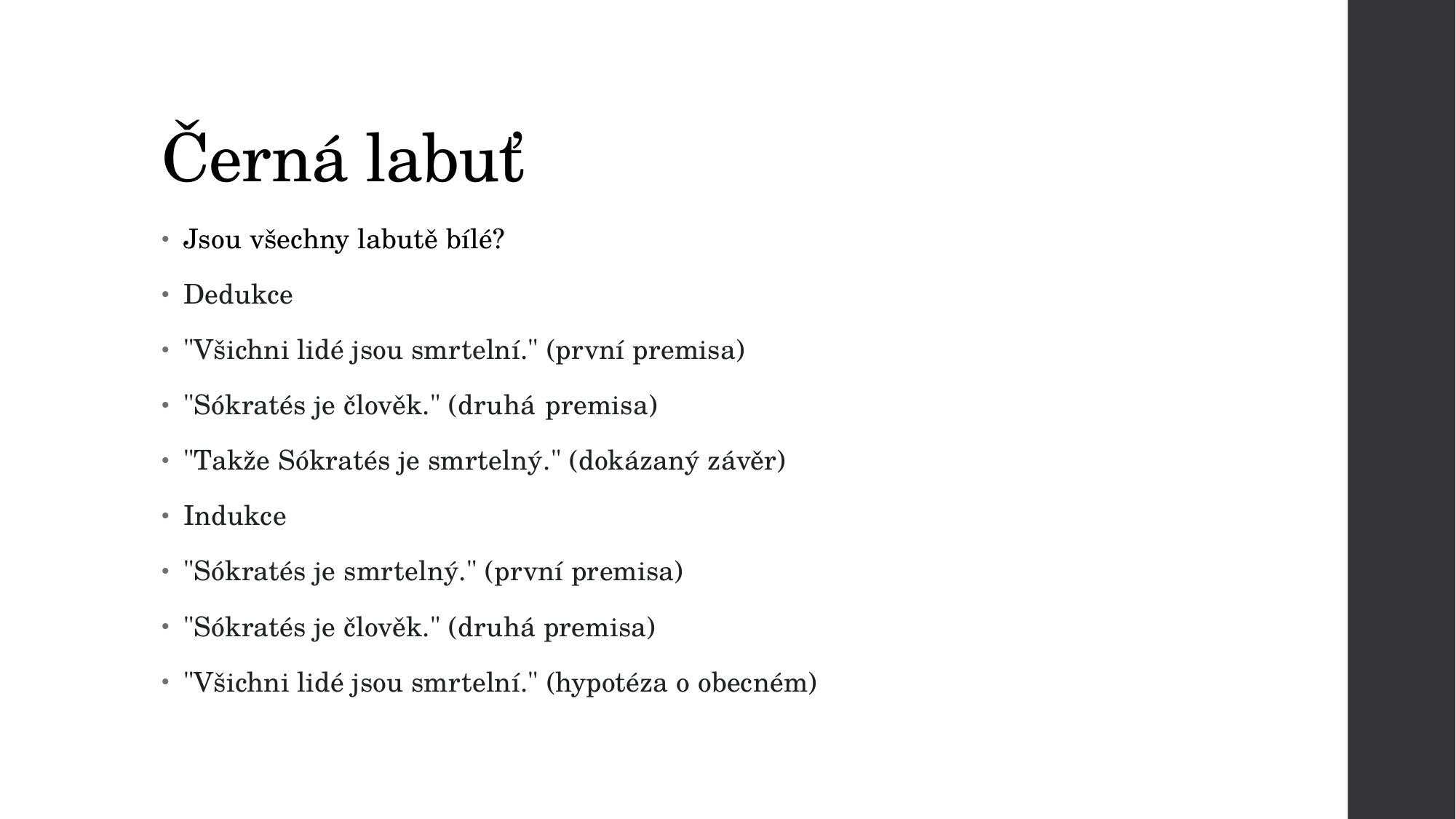

# Černá labuť
Jsou všechny labutě bílé?
Dedukce
"Všichni lidé jsou smrtelní." (první premisa)
"Sókratés je člověk." (druhá premisa)
"Takže Sókratés je smrtelný." (dokázaný závěr)
Indukce
"Sókratés je smrtelný." (první premisa)
"Sókratés je člověk." (druhá premisa)
"Všichni lidé jsou smrtelní." (hypotéza o obecném)